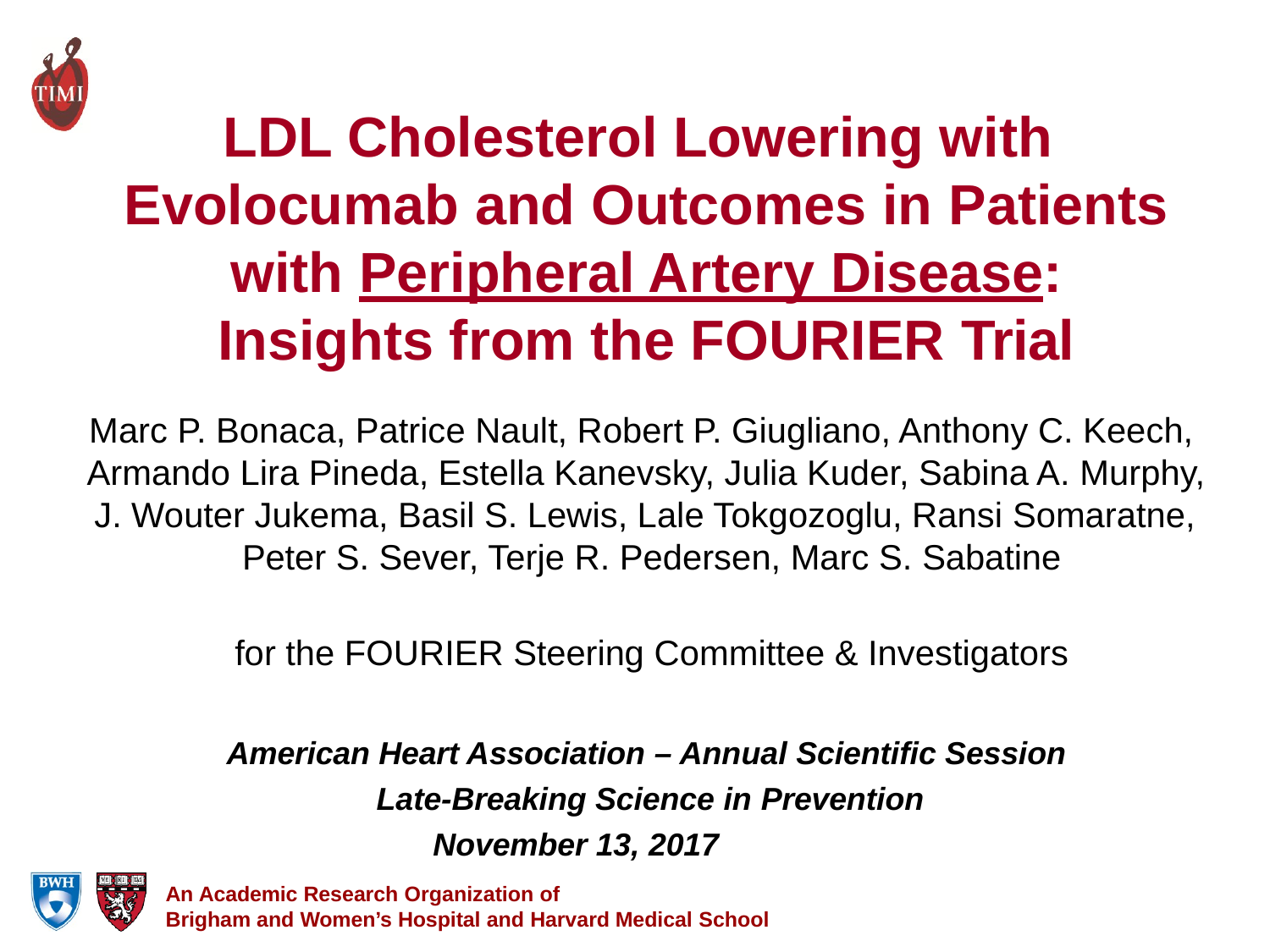

# LDL Cholesterol Lowering with  Evolocumab and Outcomes in Patients  with Peripheral Artery Disease:  Insights from the FOURIER Trial
Marc P. Bonaca, Patrice Nault, Robert P. Giugliano, Anthony C. Keech,  Armando Lira Pineda, Estella Kanevsky, Julia Kuder, Sabina A. Murphy,
J. Wouter Jukema, Basil S. Lewis, Lale Tokgozoglu, Ransi Somaratne,
Peter S. Sever, Terje R. Pedersen, Marc S. Sabatine

for the FOURIER Steering Committee & Investigators

American Heart Association – Annual Scientific Session  Late-Breaking Science in Prevention
November 13, 2017
An Academic Research Organization of
Brigham and Women’s Hospital and Harvard Medical School